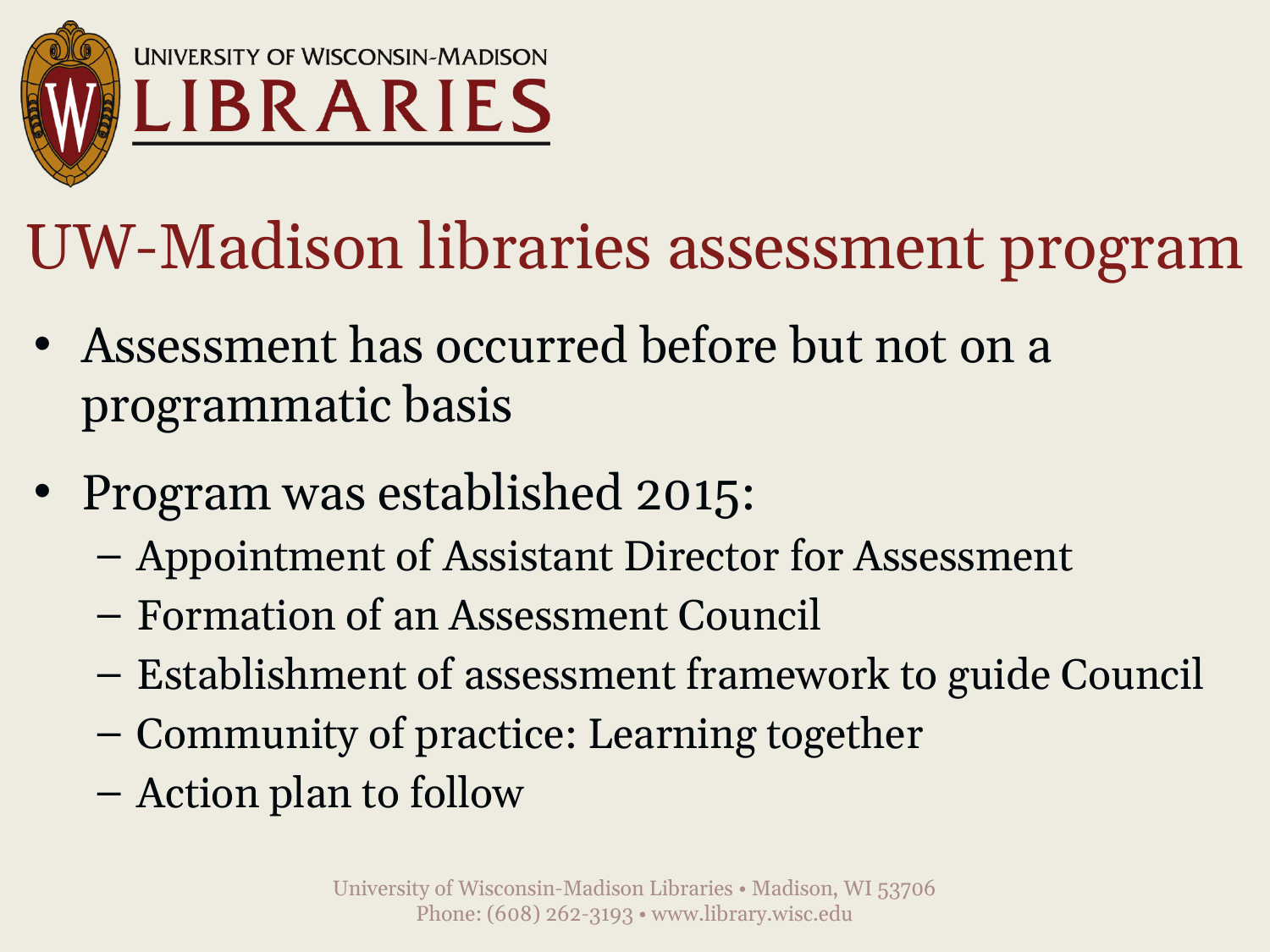

# UW-Madison libraries assessment program
Assessment has occurred before but not on a programmatic basis

Program was established 2015:
Appointment of Assistant Director for Assessment
Formation of an Assessment Council
Establishment of assessment framework to guide Council
Community of practice: Learning together
Action plan to follow

University of Wisconsin-Madison Libraries • Madison, WI 53706
Phone: (608) 262-3193 • www.library.wisc.edu